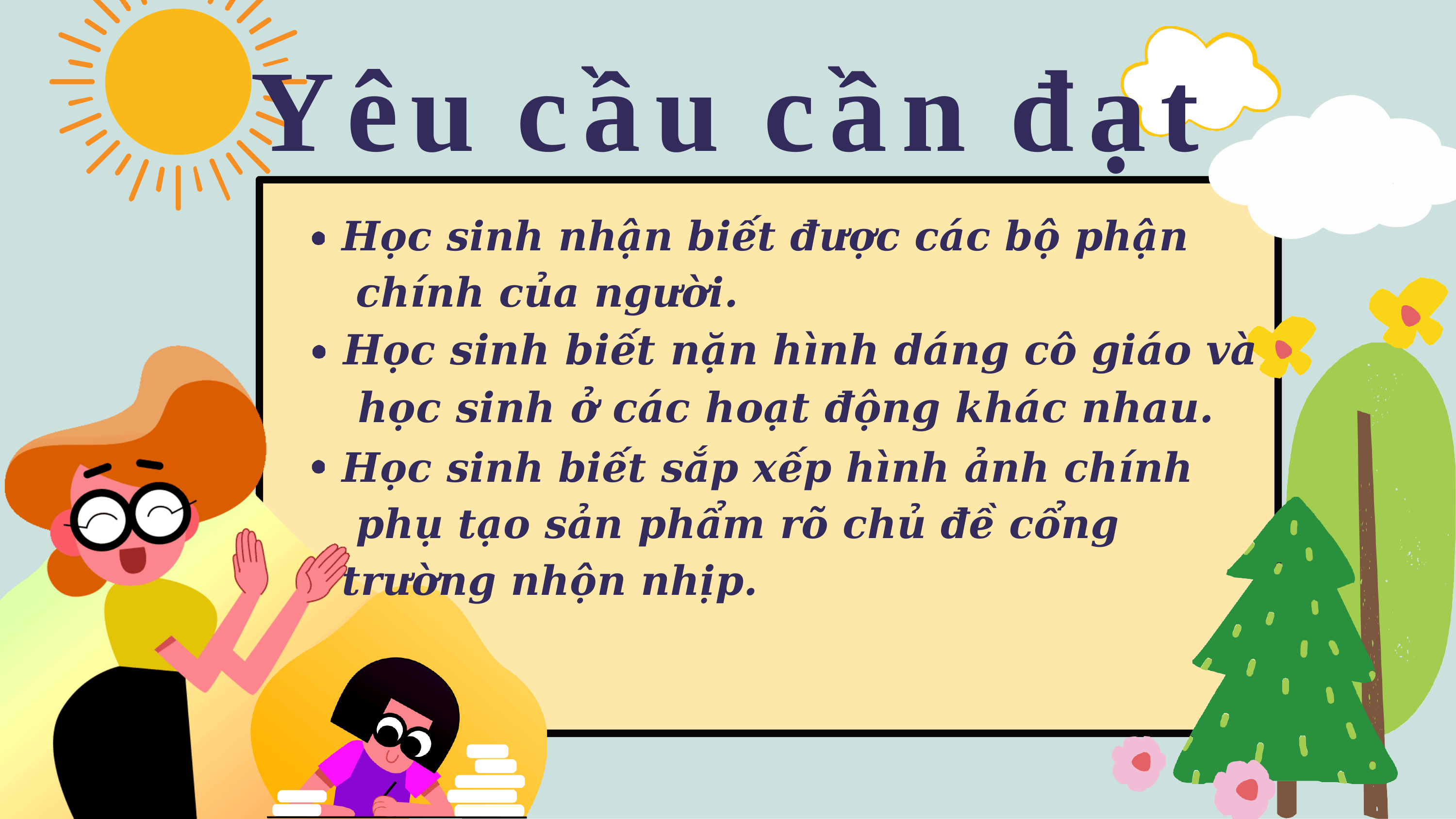

# Yêu cầu cần đạt

Học sinh nhận biết được các bộ phận  chính của người.
Học sinh biết nặn hình dáng cô giáo và  học sinh ở các hoạt động khác nhau.
Học sinh biết sắp xếp hình ảnh chính  phụ tạo sản phẩm rõ chủ đề cổng  trường nhộn nhịp.